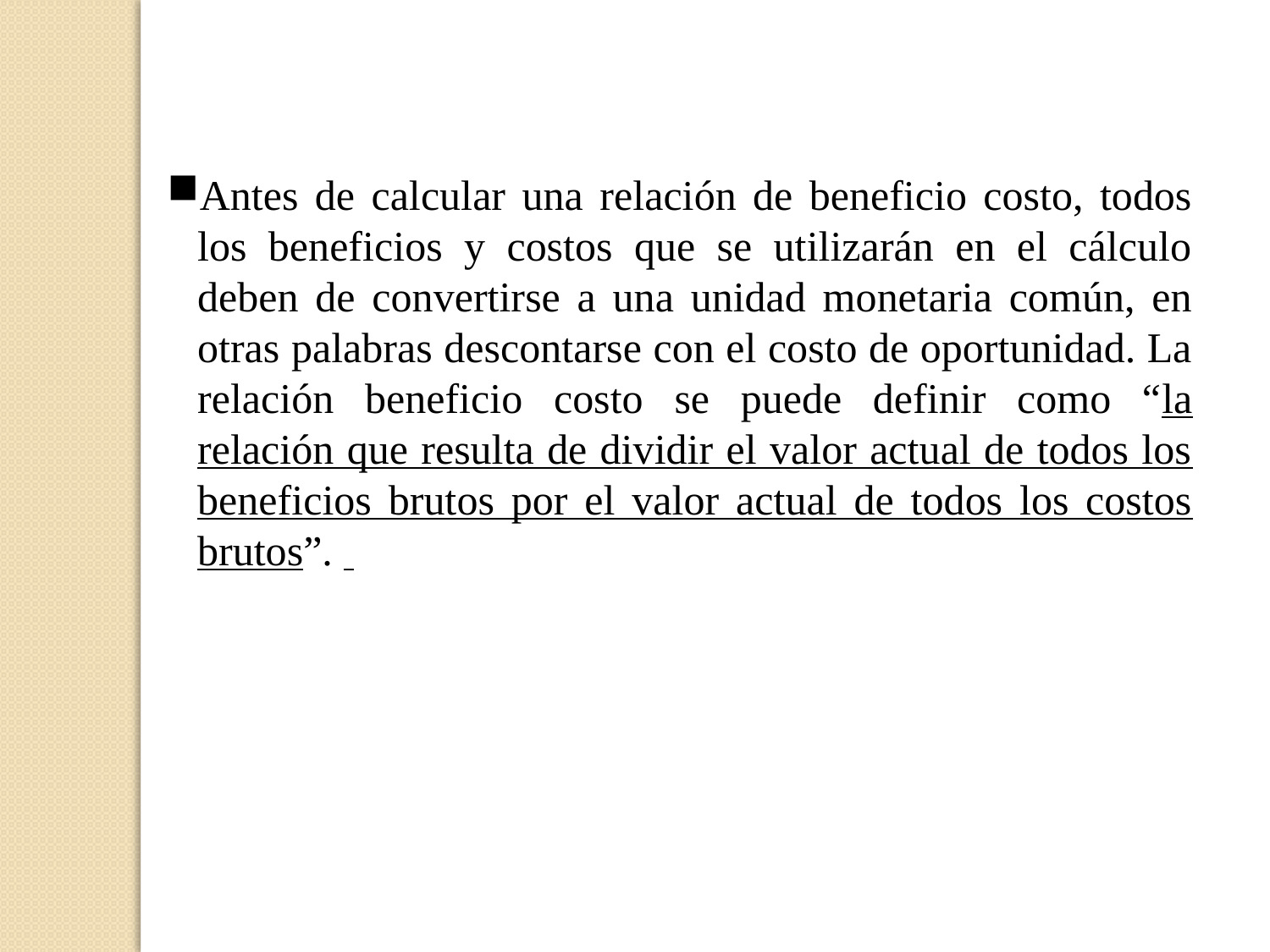

Antes de calcular una relación de beneficio costo, todos los beneficios y costos que se utilizarán en el cálculo deben de convertirse a una unidad monetaria común, en otras palabras descontarse con el costo de oportunidad. La relación beneficio costo se puede definir como “la relación que resulta de dividir el valor actual de todos los beneficios brutos por el valor actual de todos los costos brutos”.